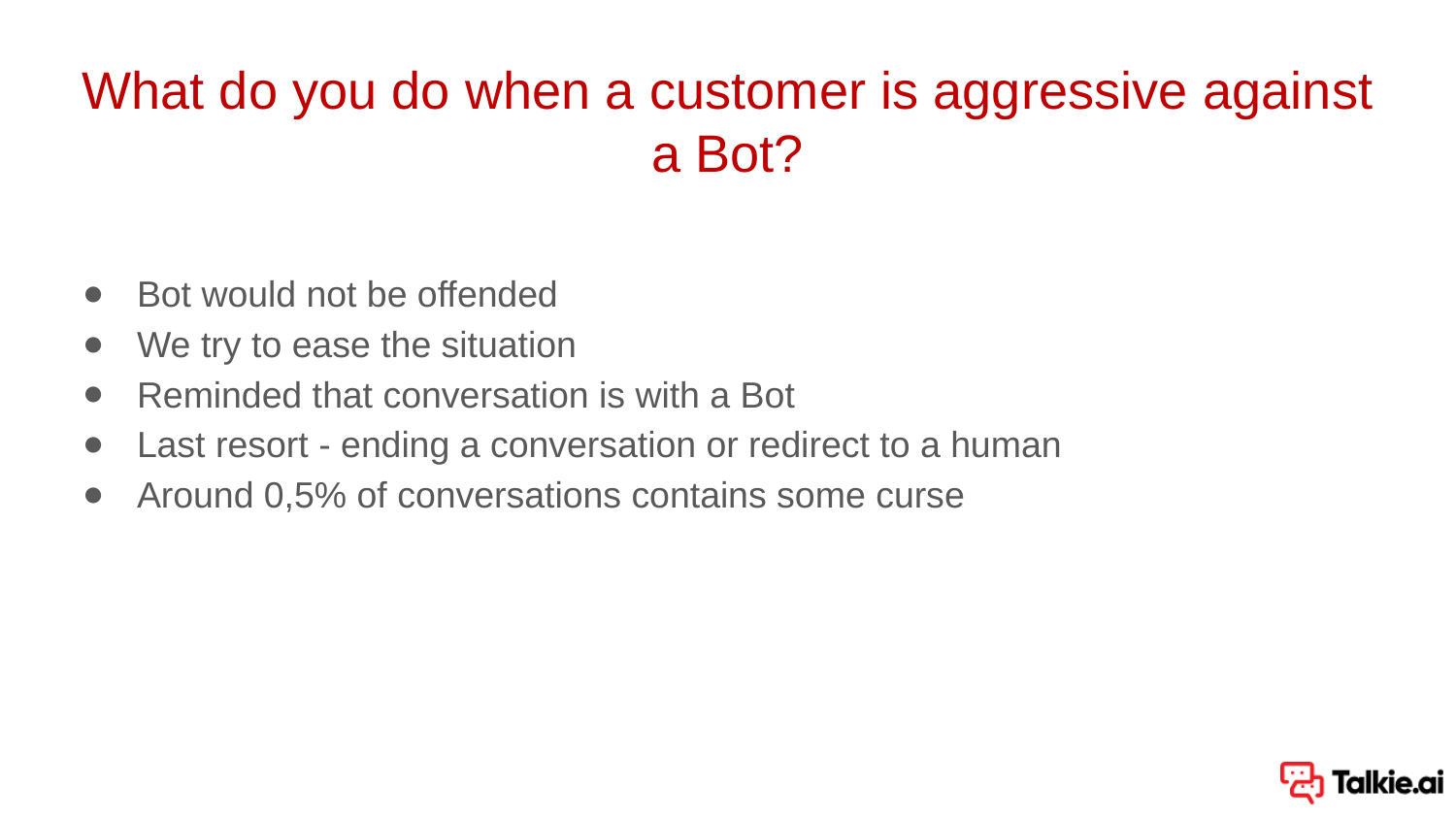

# What do you do when a customer is aggressive against a Bot?
Bot would not be offended
We try to ease the situation
Reminded that conversation is with a Bot
Last resort - ending a conversation or redirect to a human
Around 0,5% of conversations contains some curse